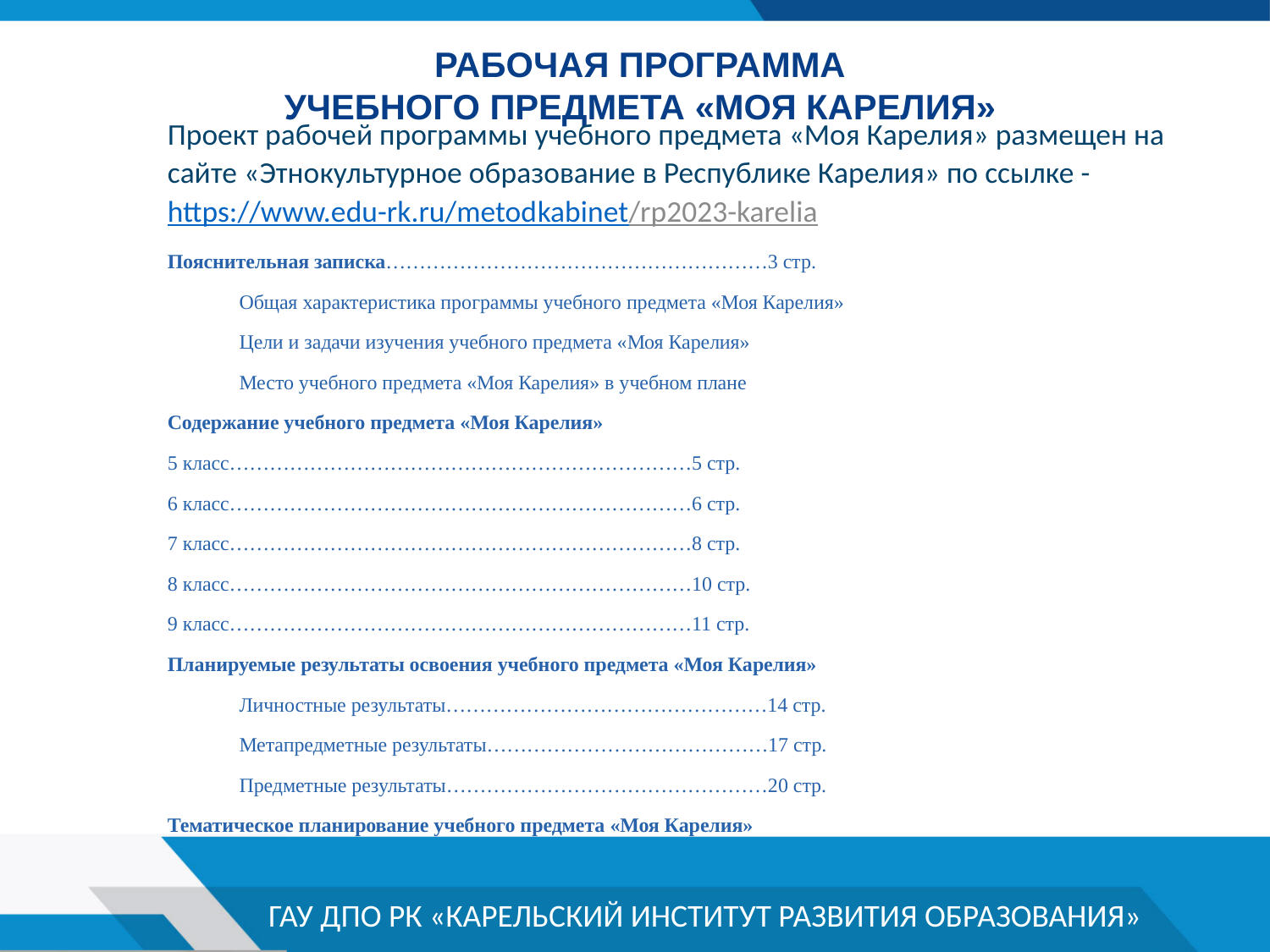

# рабочая программа учебного предмета «Моя Карелия»
Проект рабочей программы учебного предмета «Моя Карелия» размещен на сайте «Этнокультурное образование в Республике Карелия» по ссылке -  https://www.edu-rk.ru/metodkabinet/rp2023-karelia
Пояснительная записка…………………………………………………3 стр.
Общая характеристика программы учебного предмета «Моя Карелия»
Цели и задачи изучения учебного предмета «Моя Карелия»
Место учебного предмета «Моя Карелия» в учебном плане
Содержание учебного предмета «Моя Карелия»
5 класс……………………………………………………………5 стр.
6 класс……………………………………………………………6 стр.
7 класс……………………………………………………………8 стр.
8 класс……………………………………………………………10 стр.
9 класс……………………………………………………………11 стр.
Планируемые результаты освоения учебного предмета «Моя Карелия»
Личностные результаты…………………………………………14 стр.
Метапредметные результаты……………………………………17 стр.
Предметные результаты…………………………………………20 стр.
Тематическое планирование учебного предмета «Моя Карелия»